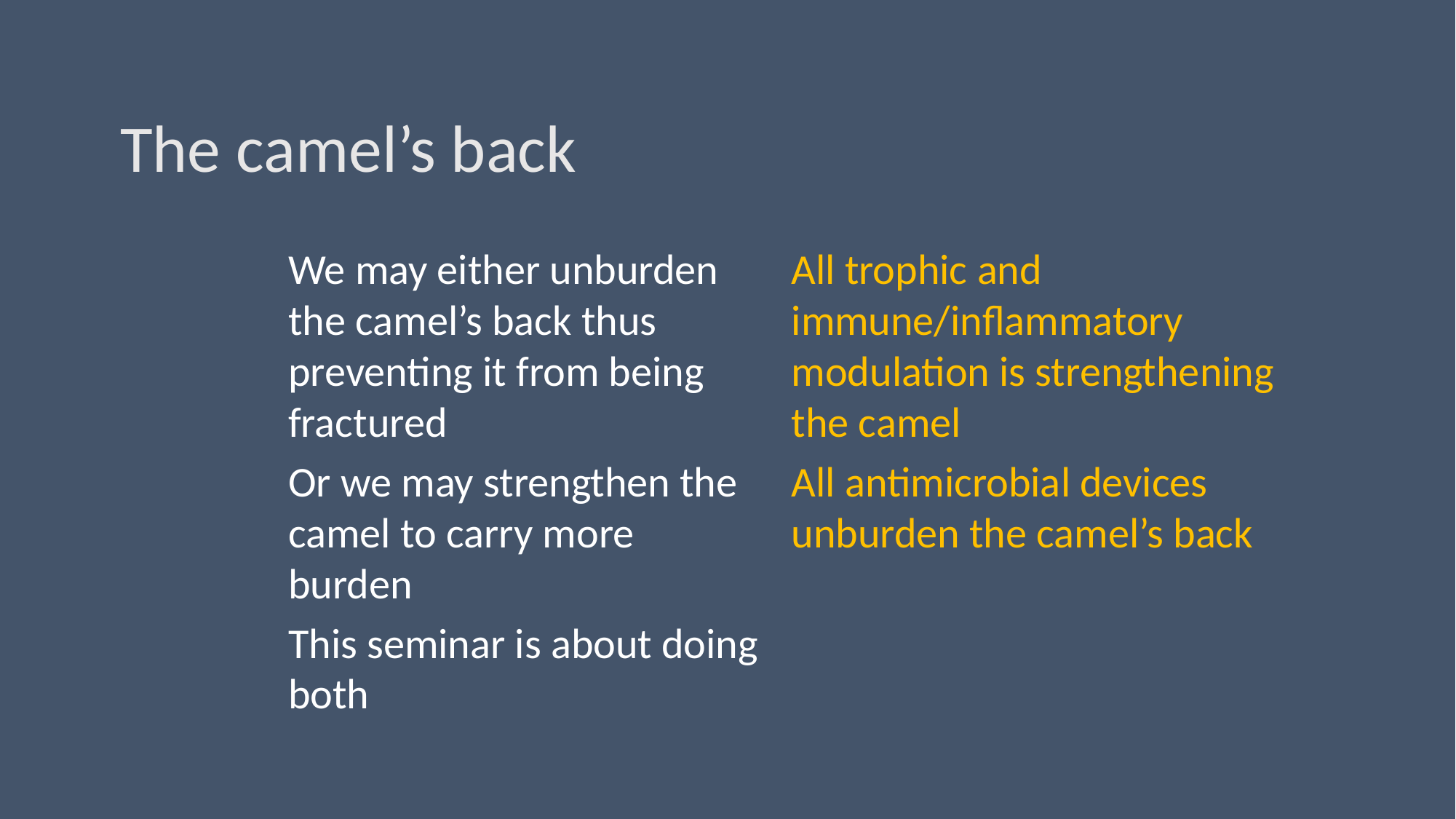

# The camel’s back
We may either unburden the camel’s back thus preventing it from being fractured
Or we may strengthen the camel to carry more burden
This seminar is about doing both
All trophic and immune/inflammatory modulation is strengthening the camel
All antimicrobial devices unburden the camel’s back